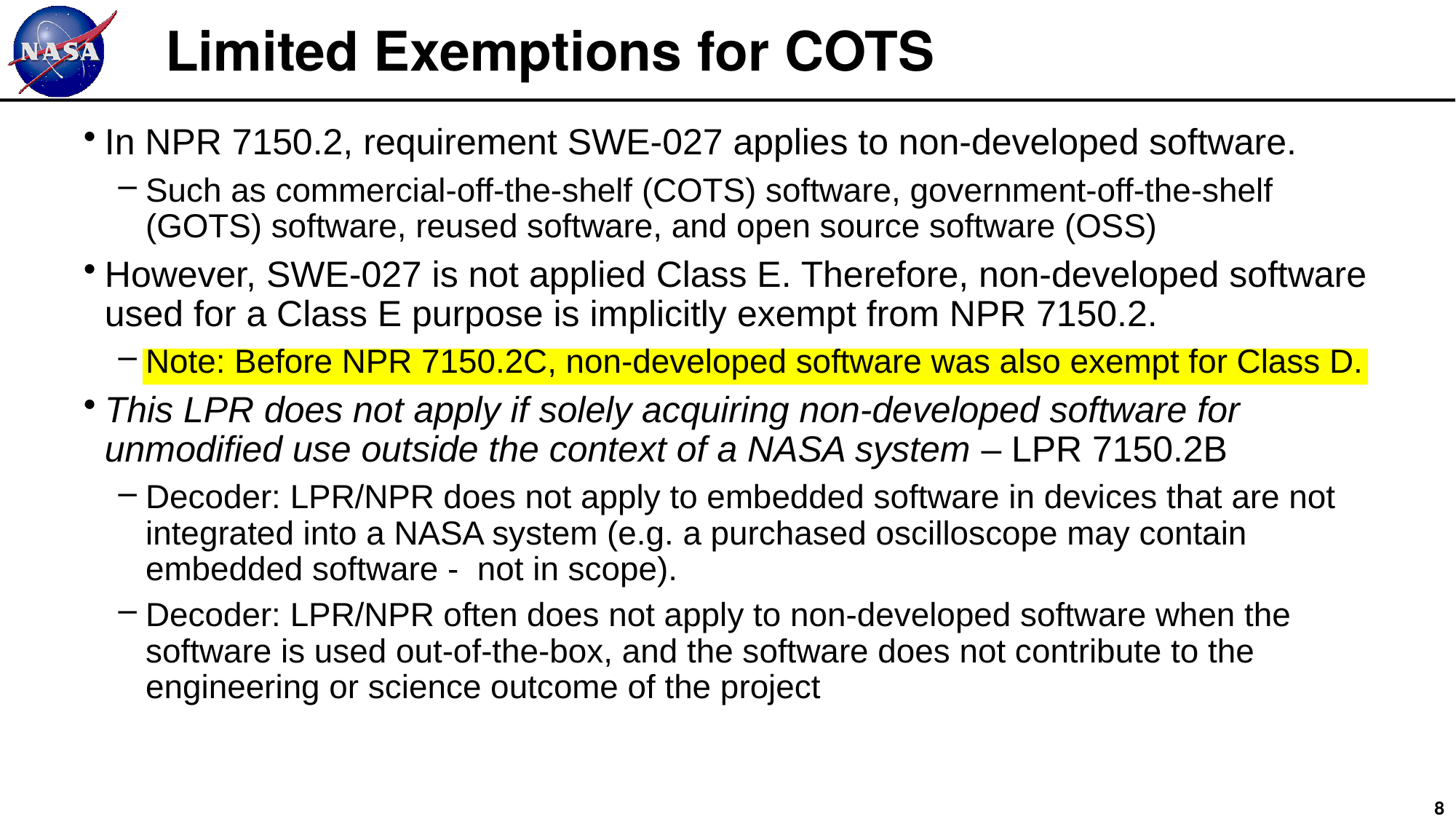

# Limited Exemptions for COTS
In NPR 7150.2, requirement SWE-027 applies to non-developed software.
Such as commercial-off-the-shelf (COTS) software, government-off-the-shelf (GOTS) software, reused software, and open source software (OSS)
However, SWE-027 is not applied Class E. Therefore, non-developed software used for a Class E purpose is implicitly exempt from NPR 7150.2.
Note: Before NPR 7150.2C, non-developed software was also exempt for Class D.
This LPR does not apply if solely acquiring non-developed software for unmodified use outside the context of a NASA system – LPR 7150.2B
Decoder: LPR/NPR does not apply to embedded software in devices that are not integrated into a NASA system (e.g. a purchased oscilloscope may contain embedded software -  not in scope).
Decoder: LPR/NPR often does not apply to non-developed software when the software is used out-of-the-box, and the software does not contribute to the engineering or science outcome of the project